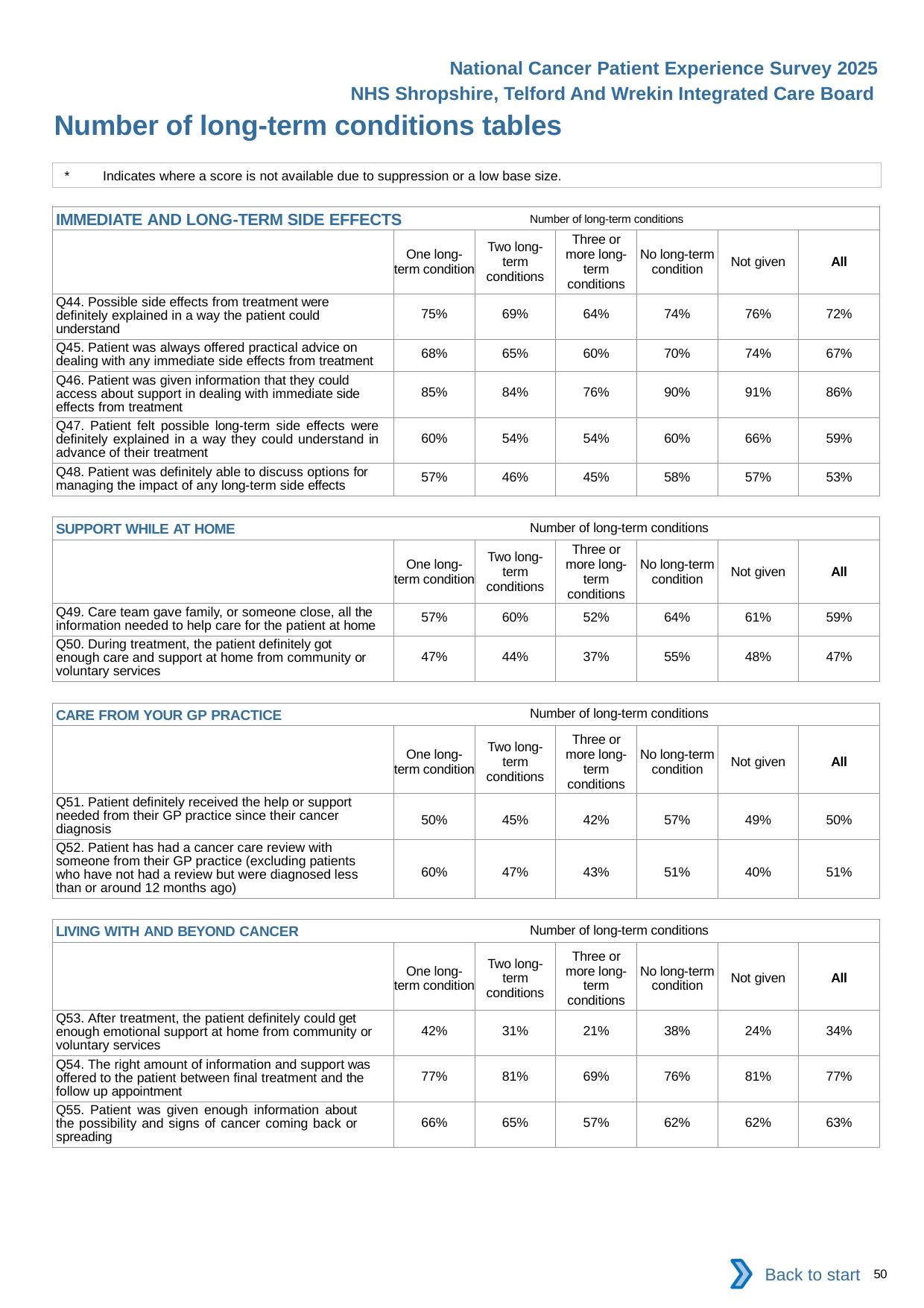

National Cancer Patient Experience Survey 2025
NHS Shropshire, Telford And Wrekin Integrated Care Board
Number of long-term conditions tables (4)
*	Indicates where a score is not available due to suppression or a low base size.
| IMMEDIATE AND LONG-TERM SIDE EFFECTS Number of long-term conditions |  |  |  |  |  |  |
| --- | --- | --- | --- | --- | --- | --- |
|  | One long-term condition | Two long-term conditions | Three or more long-term conditions | No long-term condition | Not given | All |
| Q44. Possible side effects from treatment were definitely explained in a way the patient could understand | 75% | 69% | 64% | 74% | 76% | 72% |
| Q45. Patient was always offered practical advice on dealing with any immediate side effects from treatment | 68% | 65% | 60% | 70% | 74% | 67% |
| Q46. Patient was given information that they could access about support in dealing with immediate side effects from treatment | 85% | 84% | 76% | 90% | 91% | 86% |
| Q47. Patient felt possible long-term side effects were definitely explained in a way they could understand in advance of their treatment | 60% | 54% | 54% | 60% | 66% | 59% |
| Q48. Patient was definitely able to discuss options for managing the impact of any long-term side effects | 57% | 46% | 45% | 58% | 57% | 53% |
| SUPPORT WHILE AT HOME Number of long-term conditions |  |  |  |  |  |  |
| --- | --- | --- | --- | --- | --- | --- |
|  | One long-term condition | Two long-term conditions | Three or more long-term conditions | No long-term condition | Not given | All |
| Q49. Care team gave family, or someone close, all the information needed to help care for the patient at home | 57% | 60% | 52% | 64% | 61% | 59% |
| Q50. During treatment, the patient definitely got enough care and support at home from community or voluntary services | 47% | 44% | 37% | 55% | 48% | 47% |
| CARE FROM YOUR GP PRACTICE Number of long-term conditions |  |  |  |  |  |  |
| --- | --- | --- | --- | --- | --- | --- |
|  | One long-term condition | Two long-term conditions | Three or more long-term conditions | No long-term condition | Not given | All |
| Q51. Patient definitely received the help or support needed from their GP practice since their cancer diagnosis | 50% | 45% | 42% | 57% | 49% | 50% |
| Q52. Patient has had a cancer care review with someone from their GP practice (excluding patients who have not had a review but were diagnosed less than or around 12 months ago) | 60% | 47% | 43% | 51% | 40% | 51% |
| LIVING WITH AND BEYOND CANCER Number of long-term conditions |  |  |  |  |  |  |
| --- | --- | --- | --- | --- | --- | --- |
|  | One long-term condition | Two long-term conditions | Three or more long-term conditions | No long-term condition | Not given | All |
| Q53. After treatment, the patient definitely could get enough emotional support at home from community or voluntary services | 42% | 31% | 21% | 38% | 24% | 34% |
| Q54. The right amount of information and support was offered to the patient between final treatment and the follow up appointment | 77% | 81% | 69% | 76% | 81% | 77% |
| Q55. Patient was given enough information about the possibility and signs of cancer coming back or spreading | 66% | 65% | 57% | 62% | 62% | 63% |
Back to start

50